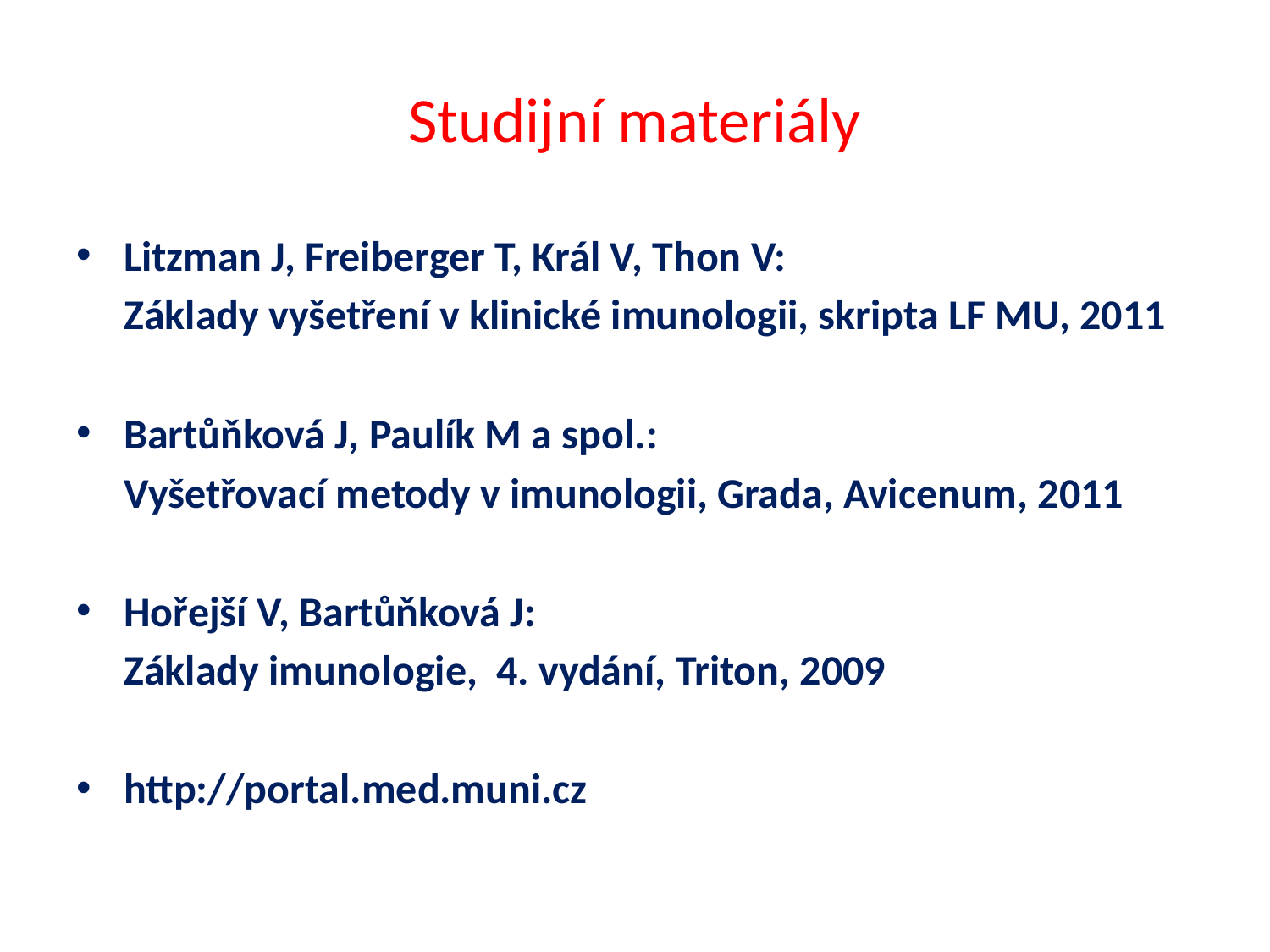

# Studijní materiály
Litzman J, Freiberger T, Král V, Thon V:
     Základy vyšetření v klinické imunologii, skripta LF MU, 2011

Bartůňková J, Paulík M a spol.:
     Vyšetřovací metody v imunologii, Grada, Avicenum, 2011

Hořejší V, Bartůňková J:
     Základy imunologie,  4. vydání, Triton, 2009

http://portal.med.muni.cz